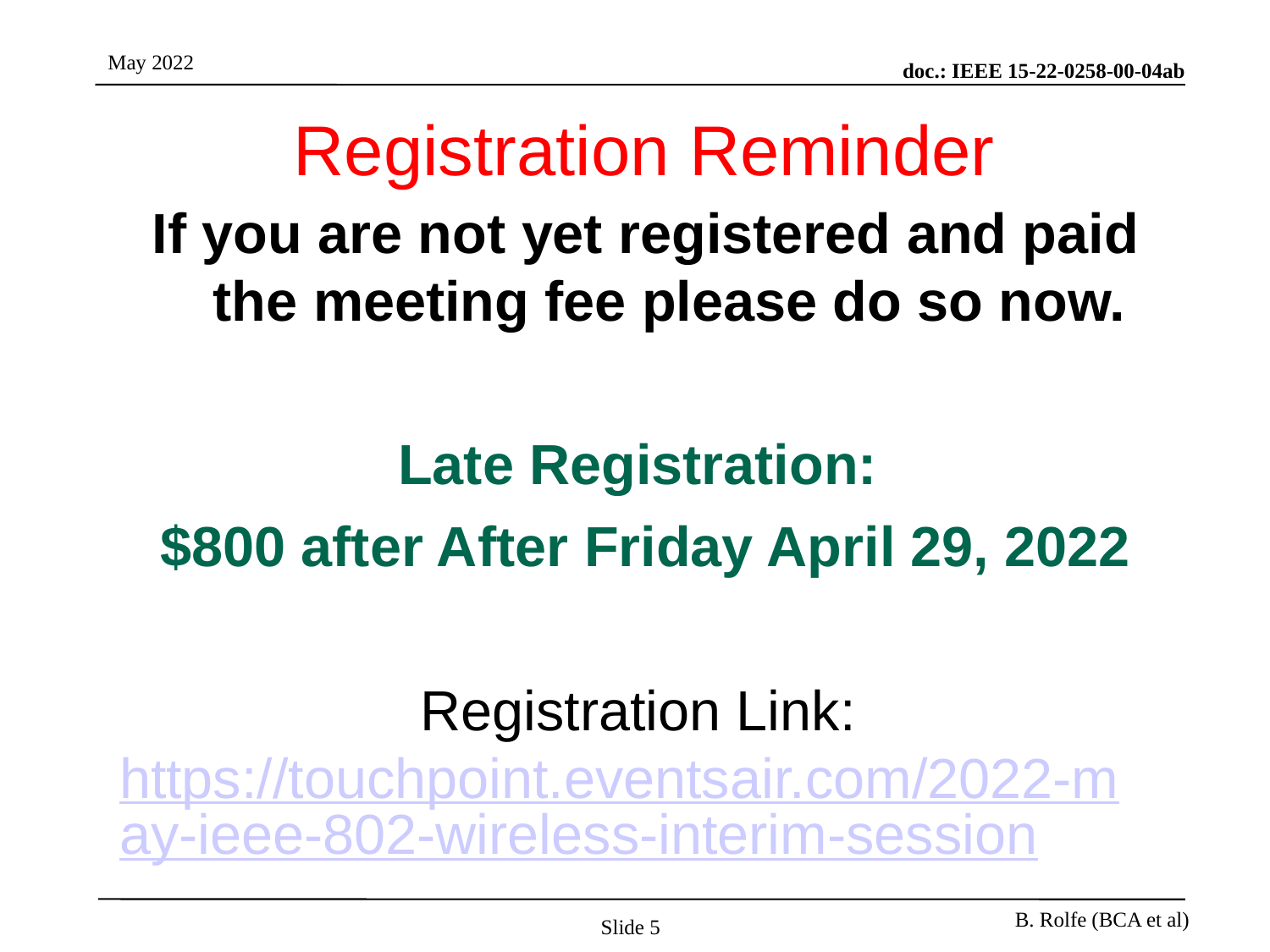

# Registration Reminder
If you are not yet registered and paid the meeting fee please do so now.

Late Registration:
$800 after After Friday April 29, 2022

Registration Link: https://touchpoint.eventsair.com/2022-may-ieee-802-wireless-interim-session

Slide 5